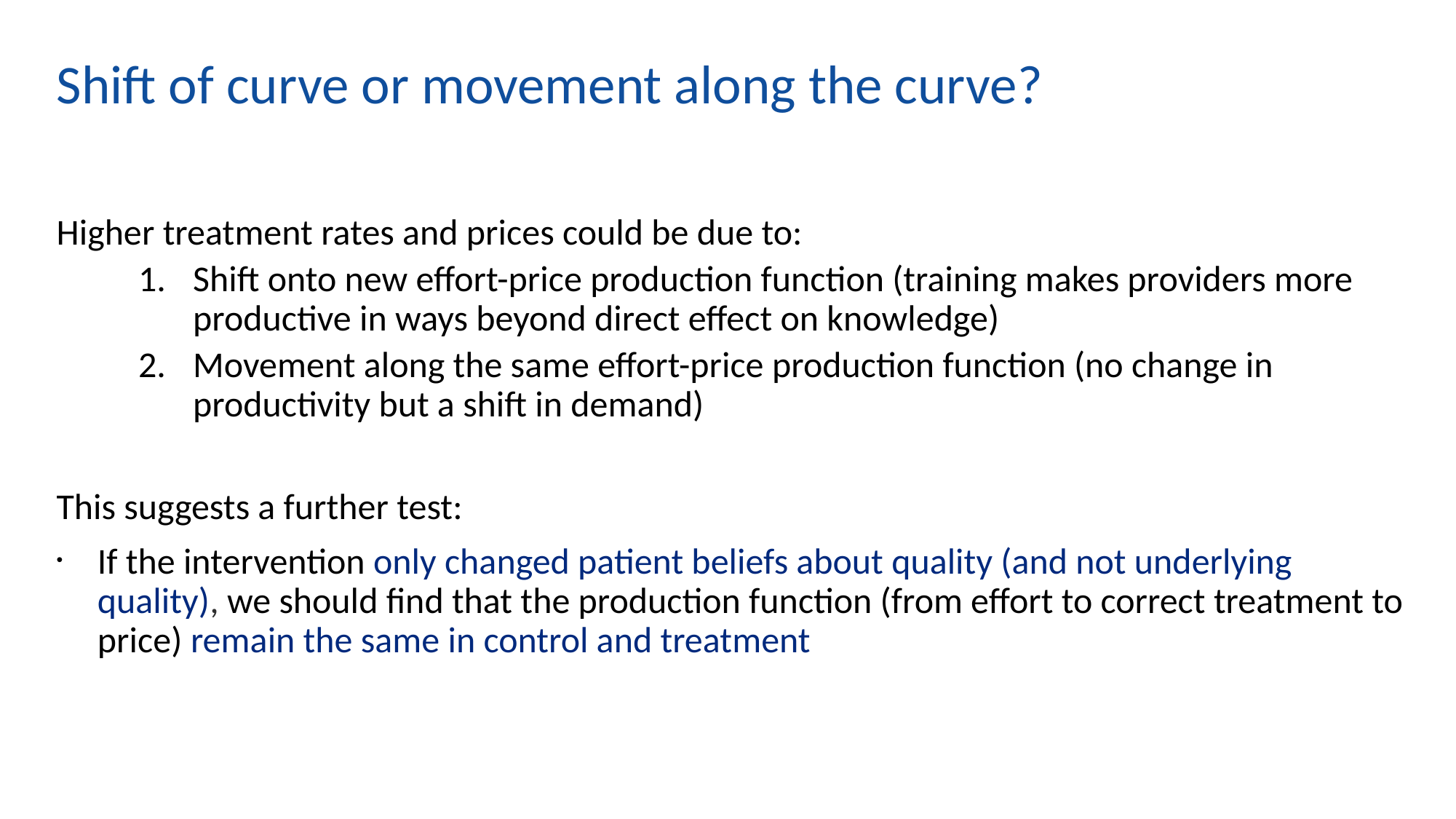

# Shift of curve or movement along the curve?

Higher treatment rates and prices could be due to:
Shift onto new effort-price production function (training makes providers more productive in ways beyond direct effect on knowledge)
Movement along the same effort-price production function (no change in productivity but a shift in demand)

This suggests a further test:
If the intervention only changed patient beliefs about quality (and not underlying quality), we should find that the production function (from effort to correct treatment to price) remain the same in control and treatment